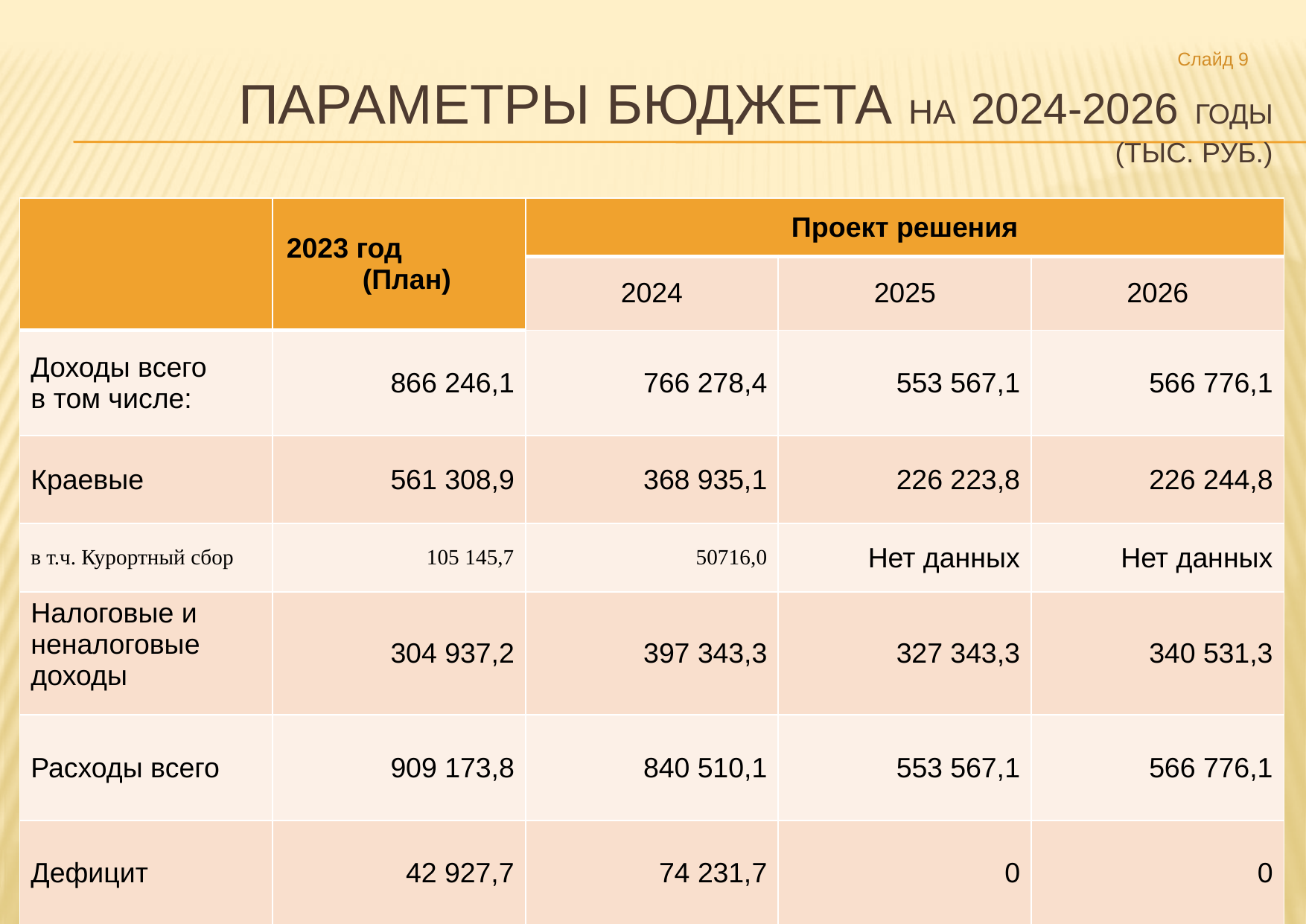

Слайд 9
# Параметры бюджета на 2024-2026 годы (тыс. руб.)
|  | 2023 год (План) | Проект решения |  |  |
| --- | --- | --- | --- | --- |
|  |  | 2024 | 2025 | 2026 |
| Доходы всего в том числе: | 866 246,1 | 766 278,4 | 553 567,1 | 566 776,1 |
| Краевые | 561 308,9 | 368 935,1 | 226 223,8 | 226 244,8 |
| в т.ч. Курортный сбор | 105 145,7 | 50716,0 | Нет данных | Нет данных |
| Налоговые и неналоговые доходы | 304 937,2 | 397 343,3 | 327 343,3 | 340 531,3 |
| Расходы всего | 909 173,8 | 840 510,1 | 553 567,1 | 566 776,1 |
| Дефицит | 42 927,7 | 74 231,7 | 0 | 0 |